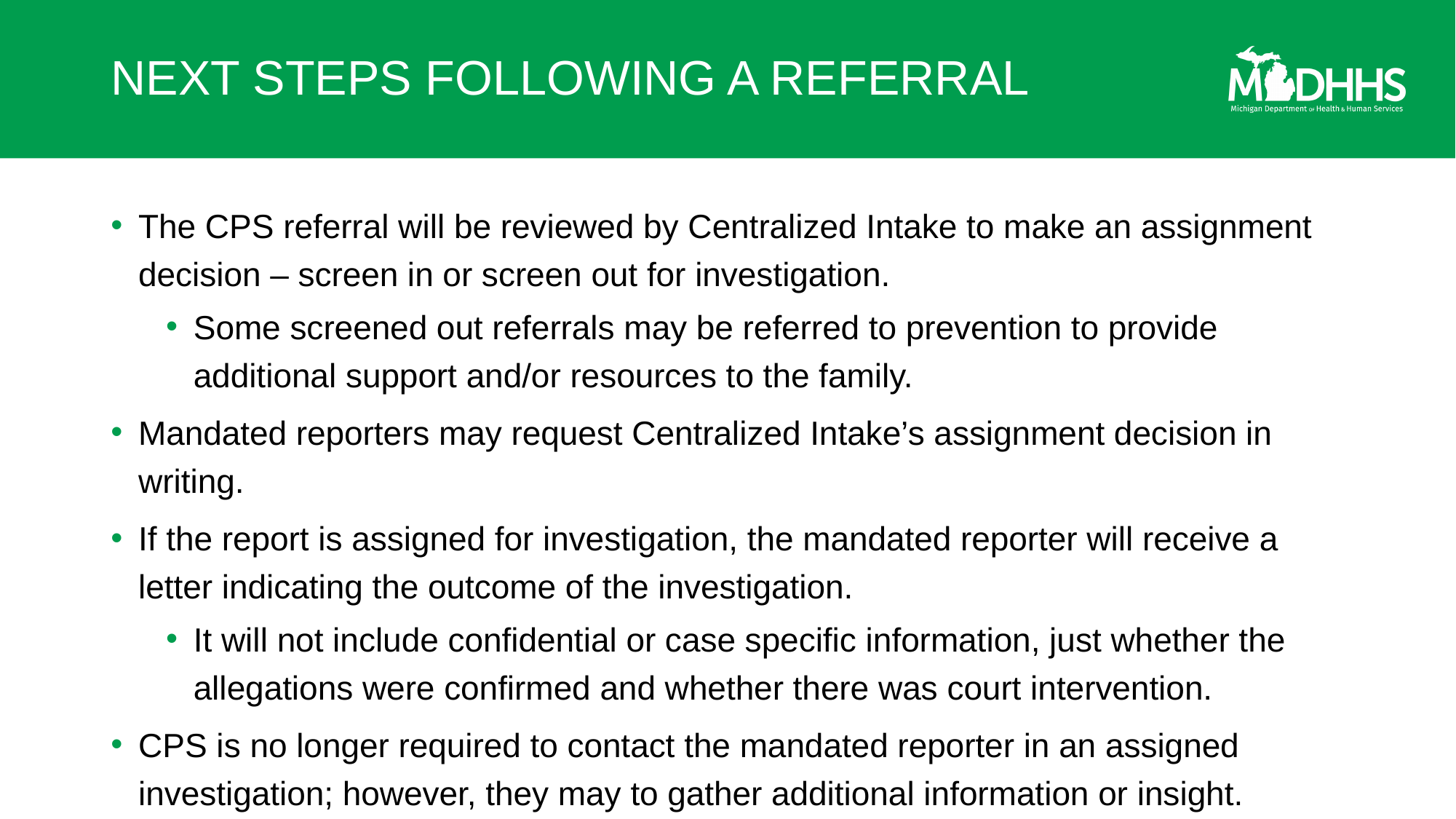

# NEXT STEPS FOLLOWING A REFERRAL
The CPS referral will be reviewed by Centralized Intake to make an assignment decision – screen in or screen out for investigation.
Some screened out referrals may be referred to prevention to provide additional support and/or resources to the family.
Mandated reporters may request Centralized Intake’s assignment decision in writing.
If the report is assigned for investigation, the mandated reporter will receive a letter indicating the outcome of the investigation.
It will not include confidential or case specific information, just whether the allegations were confirmed and whether there was court intervention.
CPS is no longer required to contact the mandated reporter in an assigned investigation; however, they may to gather additional information or insight.